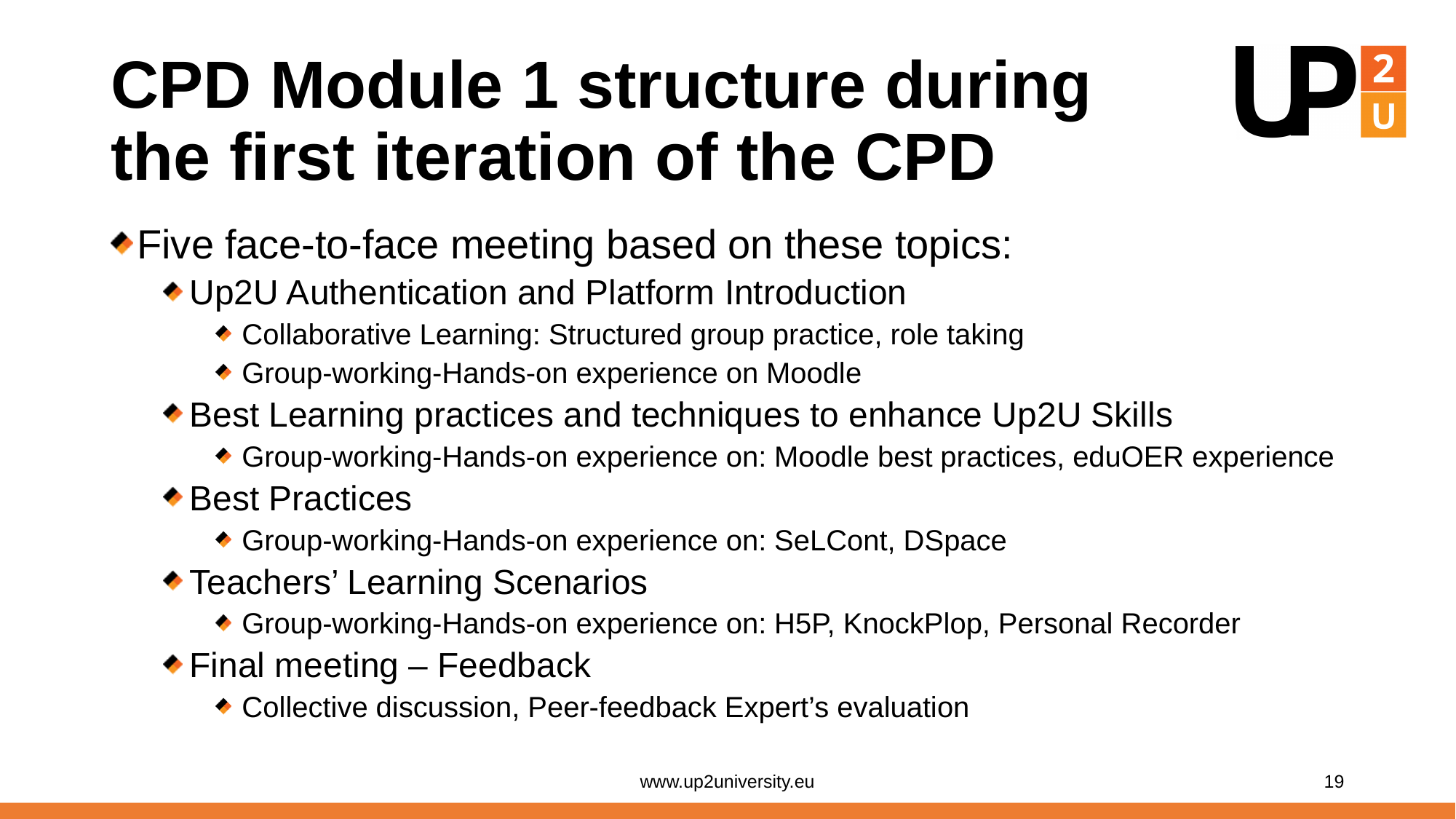

# CPD Module 1 structure during the first iteration of the CPD
Five face-to-face meeting based on these topics:
Up2U Authentication and Platform Introduction
Collaborative Learning: Structured group practice, role taking
Group-working-Hands-on experience on Moodle
Best Learning practices and techniques to enhance Up2U Skills
Group-working-Hands-on experience on: Moodle best practices, eduOER experience
Best Practices
Group-working-Hands-on experience on: SeLCont, DSpace
Teachers’ Learning Scenarios
Group-working-Hands-on experience on: H5P, KnockPlop, Personal Recorder
Final meeting – Feedback
Collective discussion, Peer-feedback Expert’s evaluation
www.up2university.eu
19